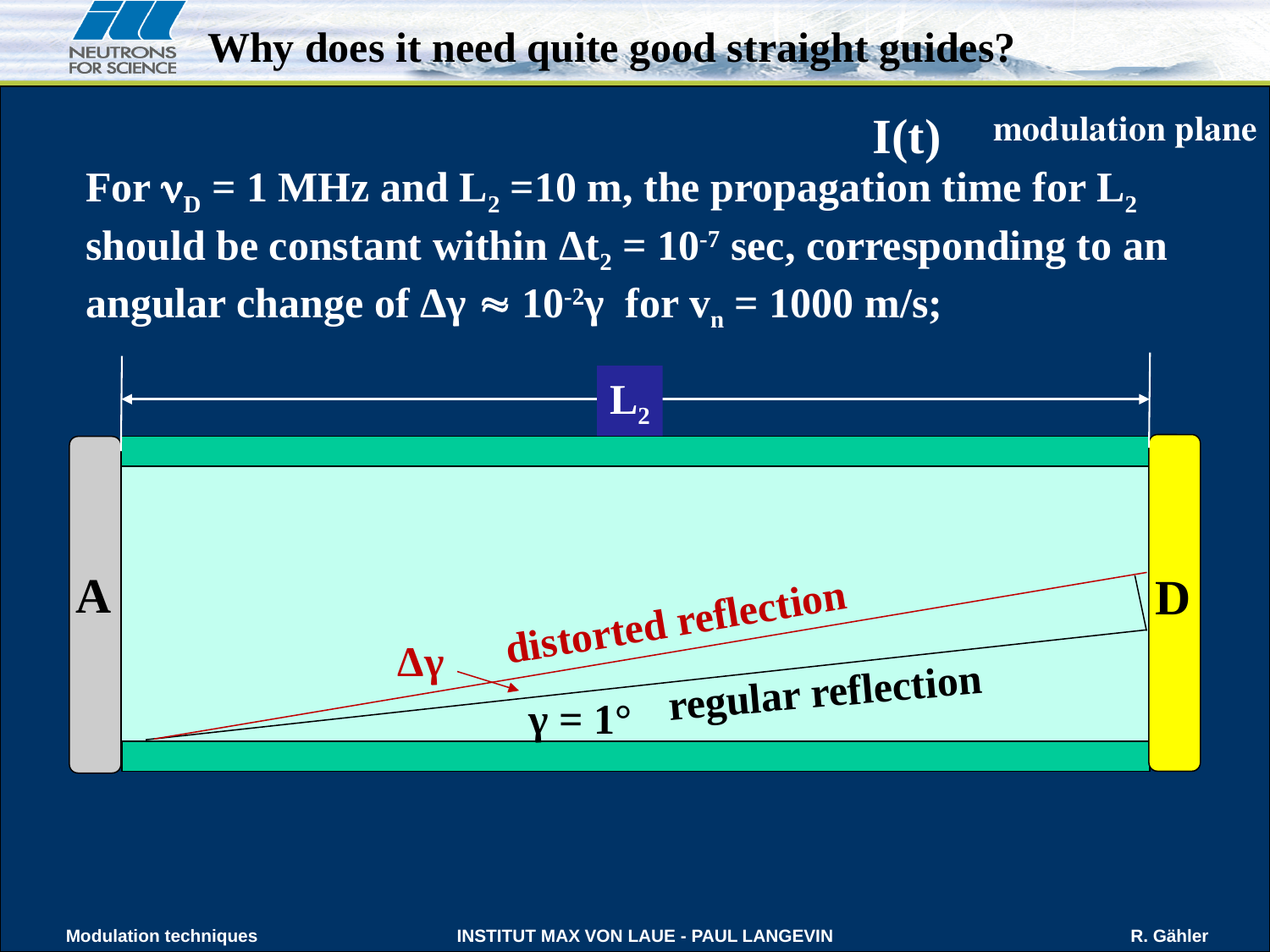

Why does it need quite good straight guides?
I(t)
modulation plane
For νD = 1 MHz and L2 =10 m, the propagation time for L2
should be constant within Δt2 = 10-7 sec, corresponding to an
angular change of Δγ ≈ 10-2γ  for vn = 1000 m/s;
L2

A
D
distorted reflection
Δγ
regular reflection
γ = 1°